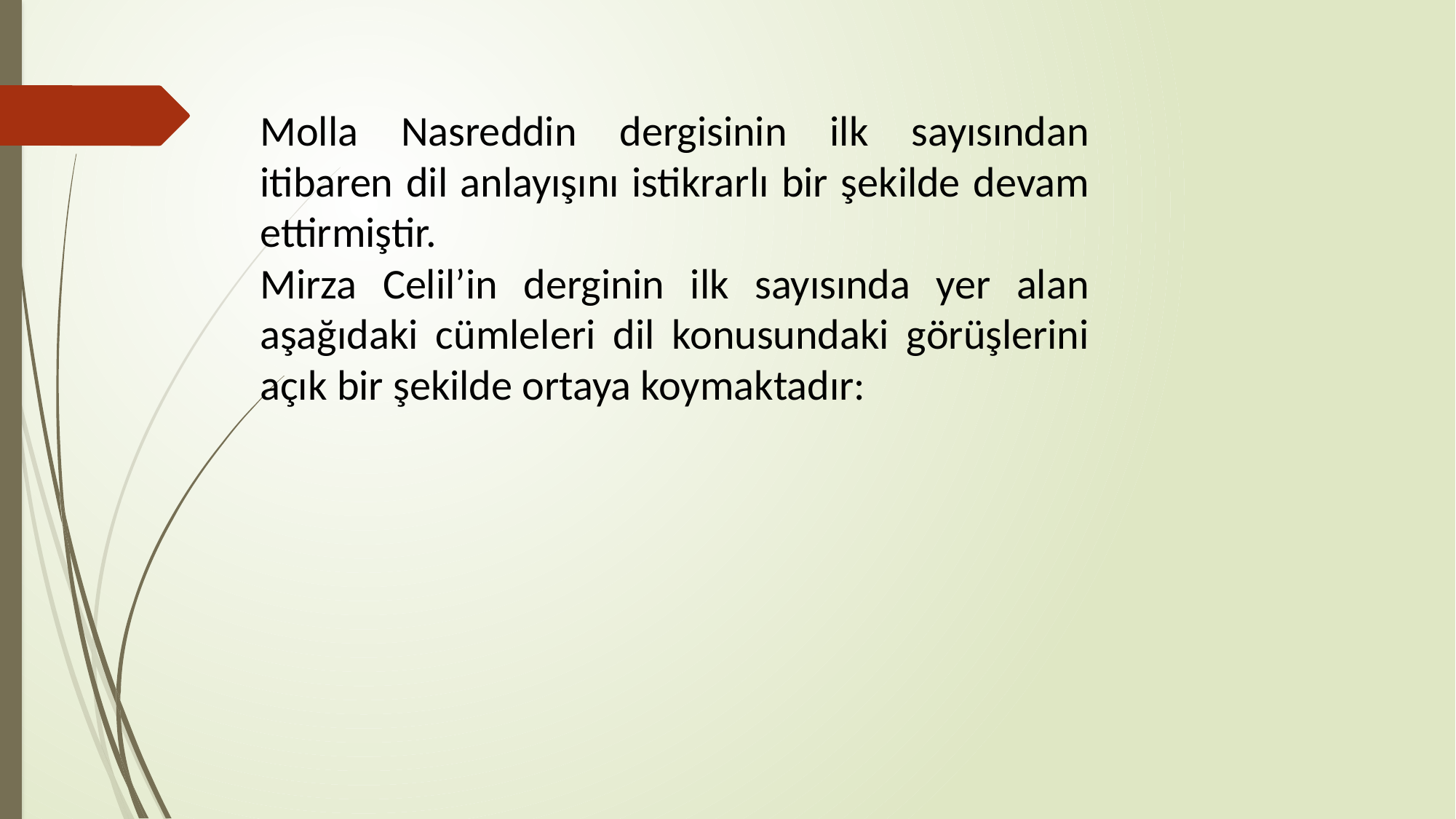

Molla Nasreddin dergisinin ilk sayısından itibaren dil anlayışını istikrarlı bir şekilde devam ettirmiştir.
Mirza Celil’in derginin ilk sayısında yer alan aşağıdaki cümleleri dil konusundaki görüşlerini açık bir şekilde ortaya koymaktadır: